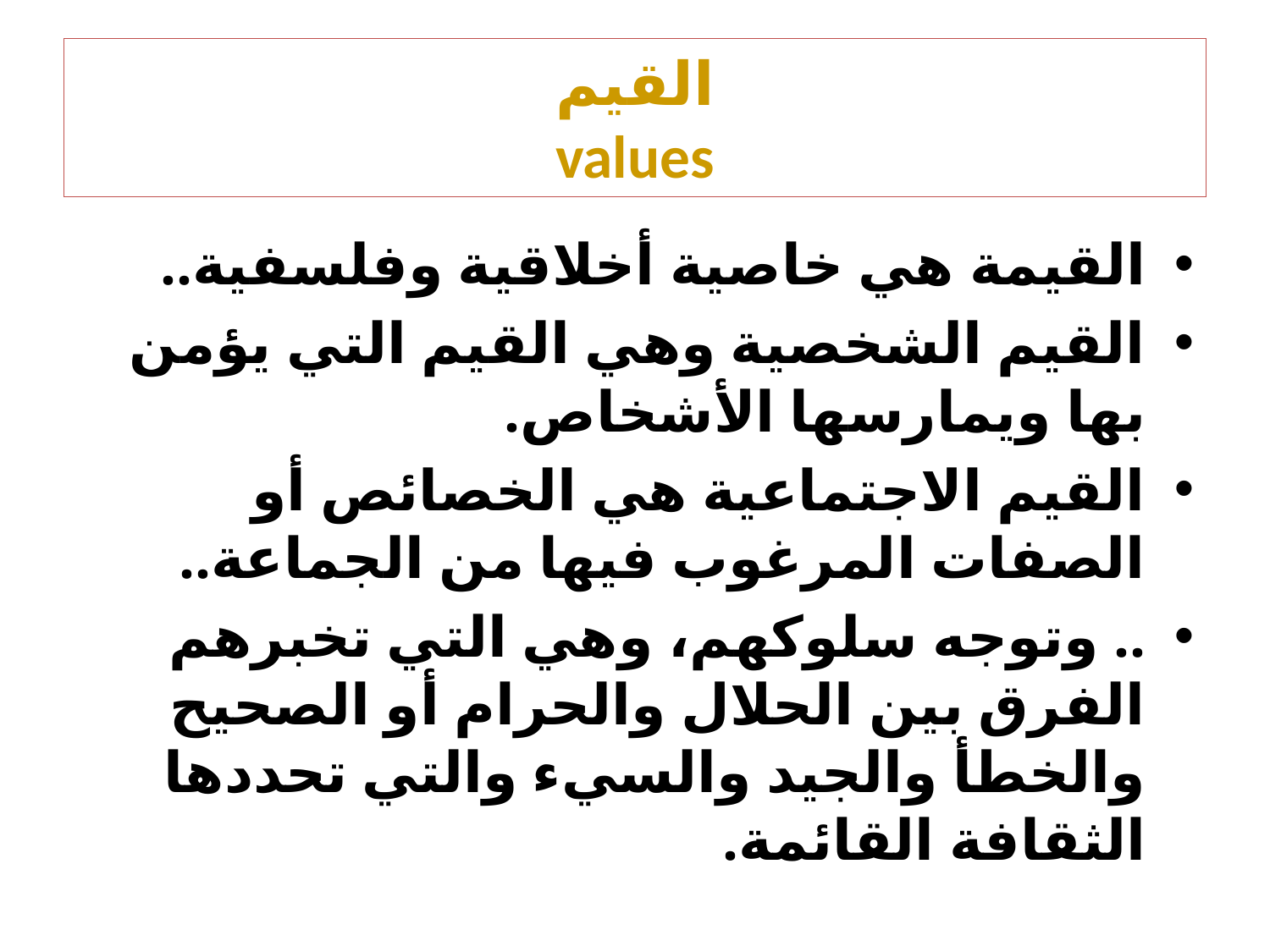

# القيم values
القيمة هي خاصية أخلاقية وفلسفية..
القيم الشخصية وهي القيم التي يؤمن بها ويمارسها الأشخاص.
القيم الاجتماعية هي الخصائص أو الصفات المرغوب فيها من الجماعة..
.. وتوجه سلوكهم، وهي التي تخبرهم الفرق بين الحلال والحرام أو الصحيح والخطأ والجيد والسيء والتي تحددها الثقافة القائمة.